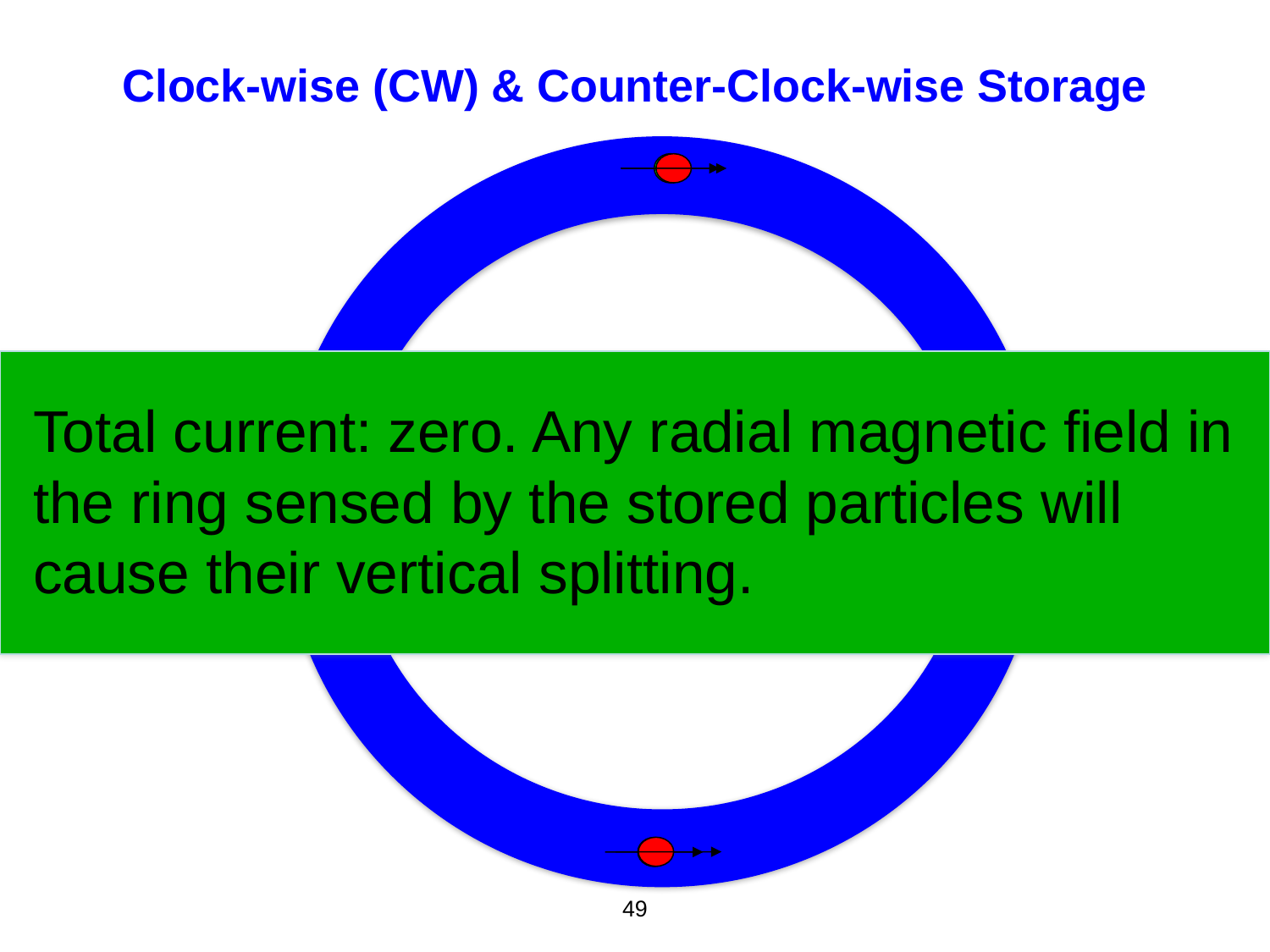

Clock-wise (CW) & Counter-Clock-wise Storage

Total current: zero. Any radial magnetic field in the ring sensed by the stored particles will cause their vertical splitting.
Simultaneous proton-proton storage
49